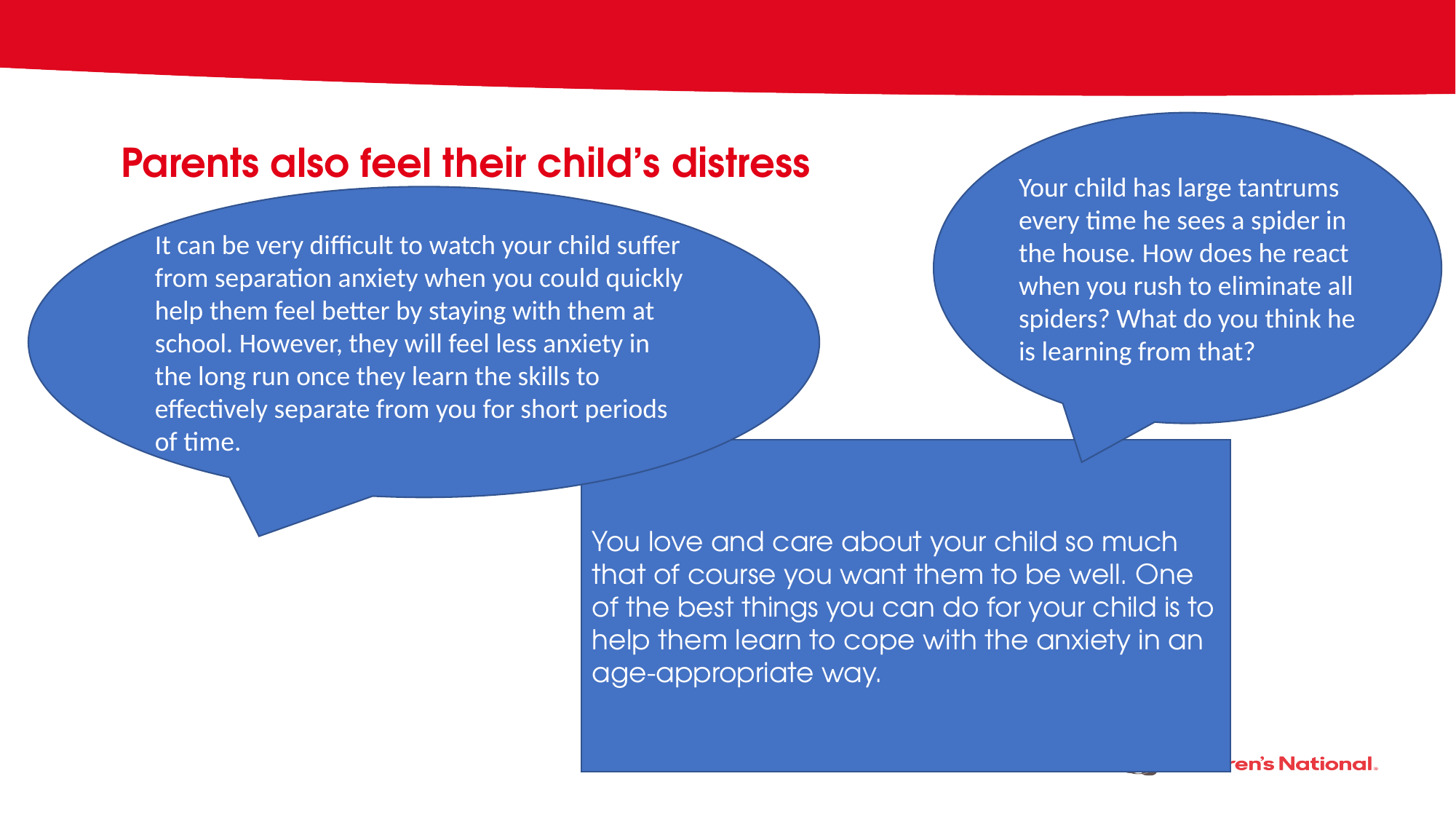

Your child has large tantrums every time he sees a spider in the house. How does he react when you rush to eliminate all spiders? What do you think he is learning from that?
Parents also feel their child’s distress
It can be very difficult to watch your child suffer from separation anxiety when you could quickly help them feel better by staying with them at school. However, they will feel less anxiety in the long run once they learn the skills to effectively separate from you for short periods of time.
You love and care about your child so much that of course you want them to be well. One of the best things you can do for your child is to help them learn to cope with the anxiety in an age-appropriate way.